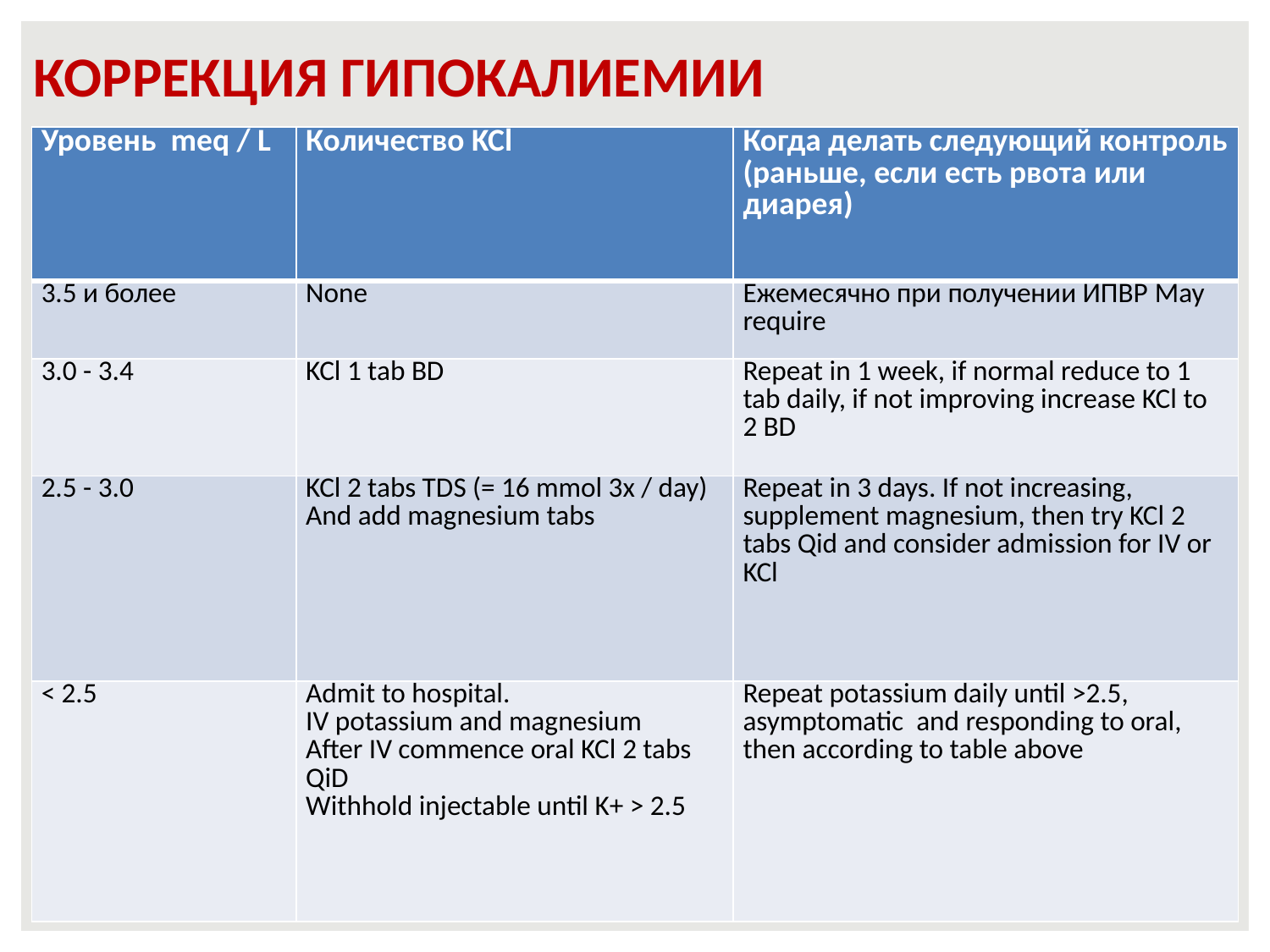

Коррекция гипокалиемии
| Уровень meq / L | Количество KCl | Когда делать следующий контроль (раньше, если есть рвота или диарея) |
| --- | --- | --- |
| 3.5 и более | None | Ежемесячно при получении ИПВР May require |
| 3.0 - 3.4 | KCl 1 tab BD | Repeat in 1 week, if normal reduce to 1 tab daily, if not improving increase KCl to 2 BD |
| 2.5 - 3.0 | KCl 2 tabs TDS (= 16 mmol 3x / day) And add magnesium tabs | Repeat in 3 days. If not increasing, supplement magnesium, then try KCl 2 tabs Qid and consider admission for IV or KCl |
| < 2.5 | Admit to hospital. IV potassium and magnesium After IV commence oral KCl 2 tabs QiD Withhold injectable until K+ > 2.5 | Repeat potassium daily until >2.5, asymptomatic and responding to oral, then according to table above |
24